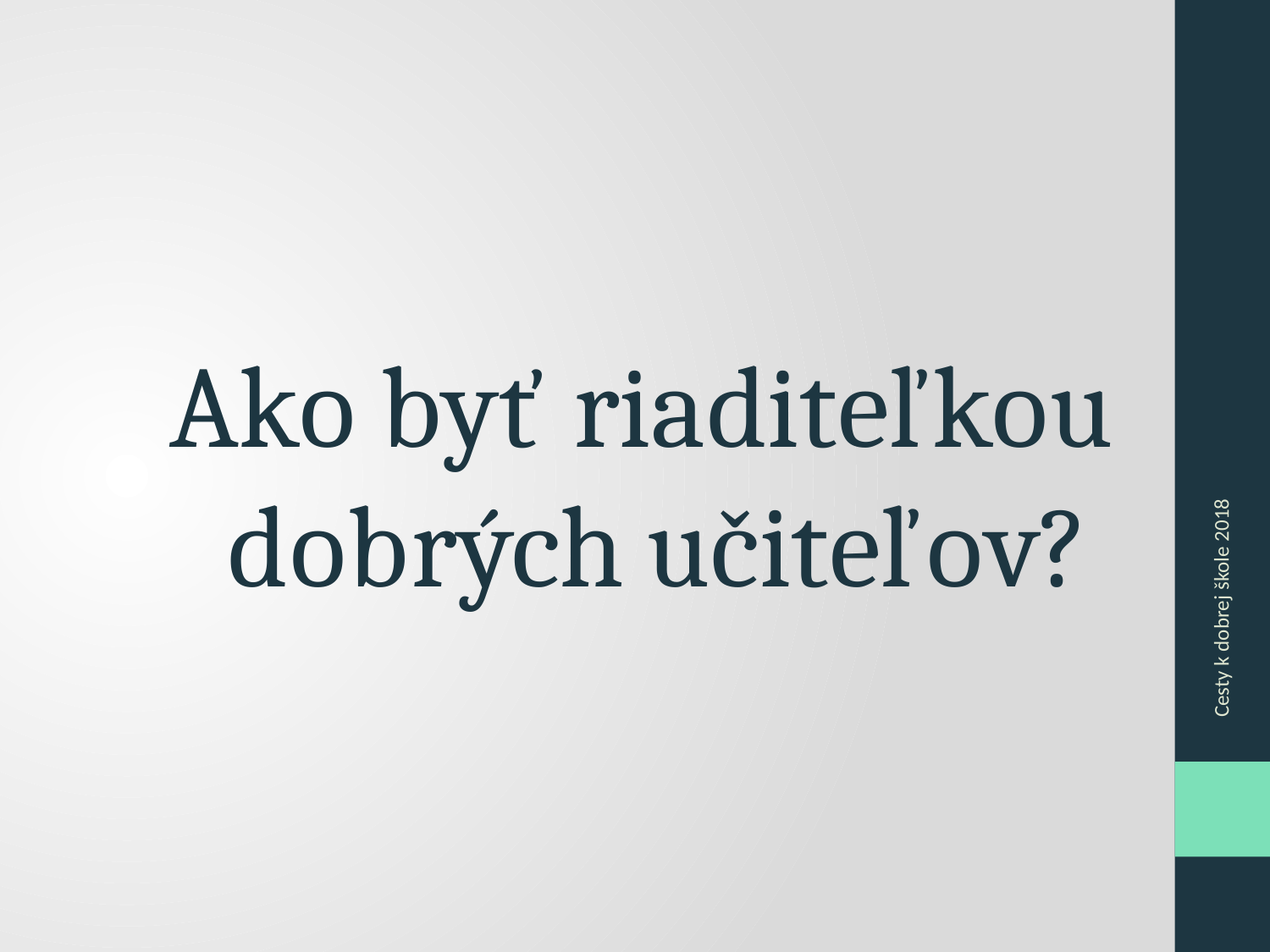

# Ako byť riaditeľkou dobrých učiteľov?
Cesty k dobrej škole 2018